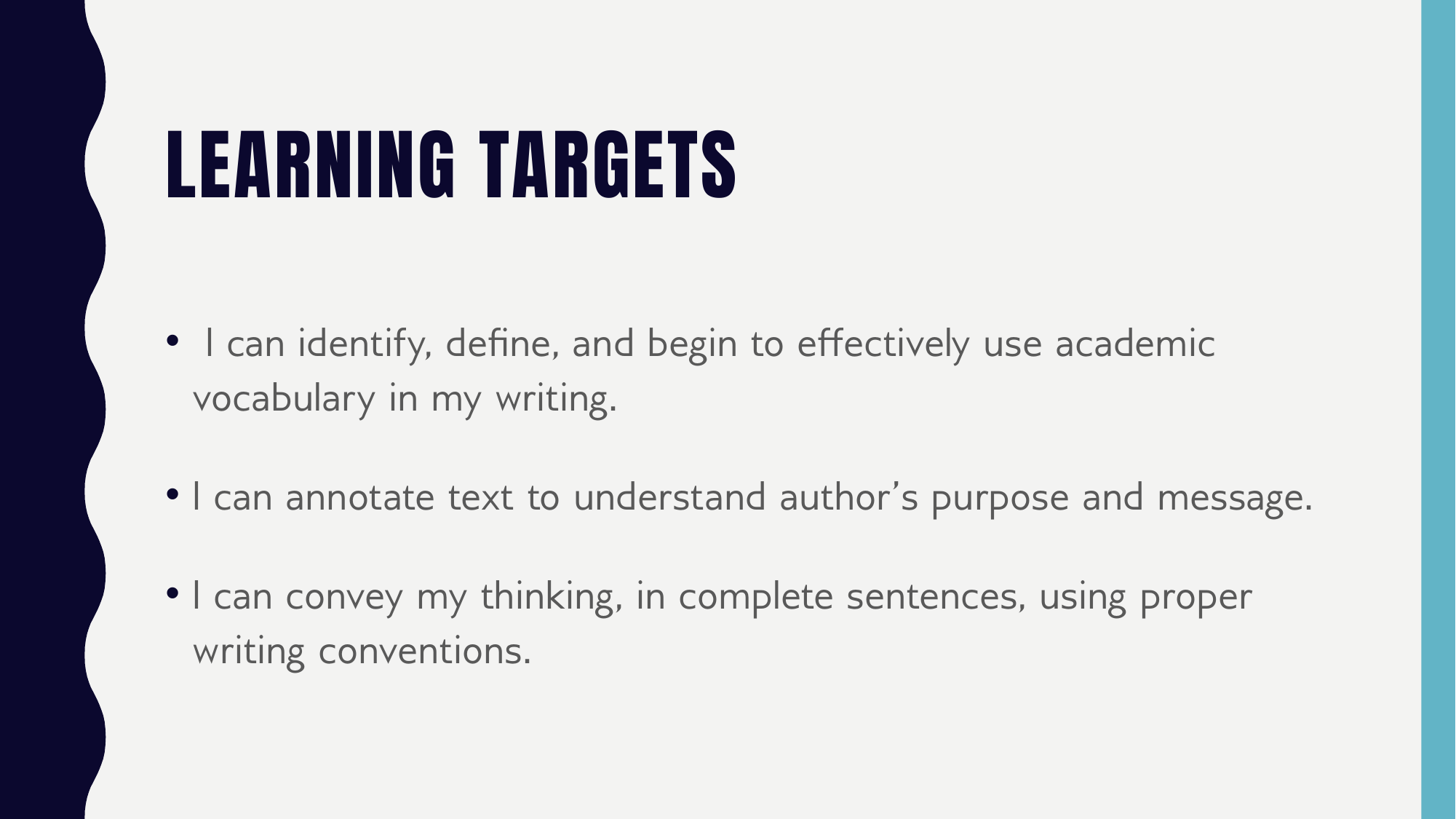

# Learning Targets
 I can identify, define, and begin to effectively use academic vocabulary in my writing.

I can annotate text to understand author’s purpose and message.

I can convey my thinking, in complete sentences, using proper writing conventions.